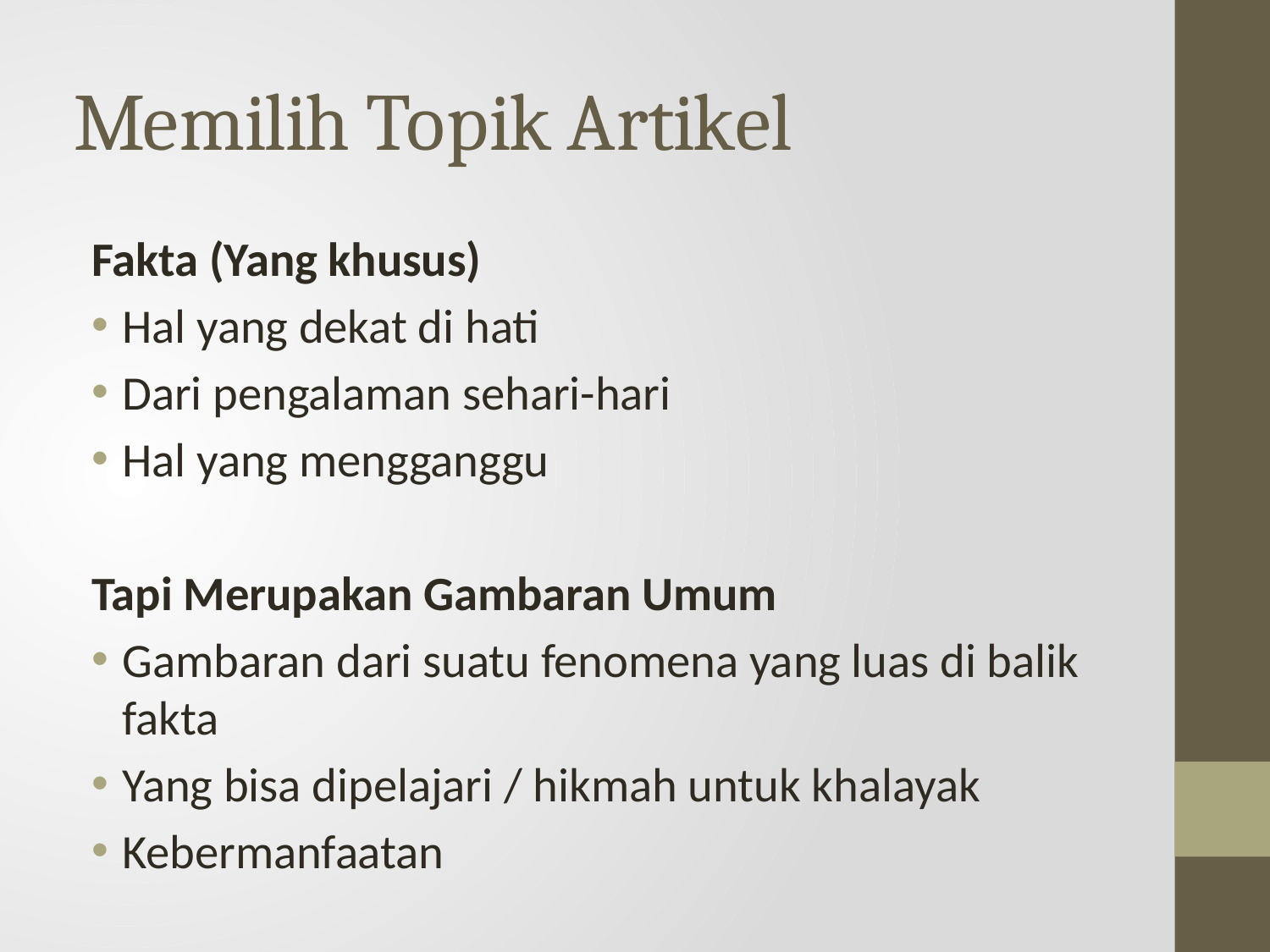

# Memilih Topik Artikel
Fakta (Yang khusus)
Hal yang dekat di hati
Dari pengalaman sehari-hari
Hal yang mengganggu

Tapi Merupakan Gambaran Umum
Gambaran dari suatu fenomena yang luas di balik fakta
Yang bisa dipelajari / hikmah untuk khalayak
Kebermanfaatan